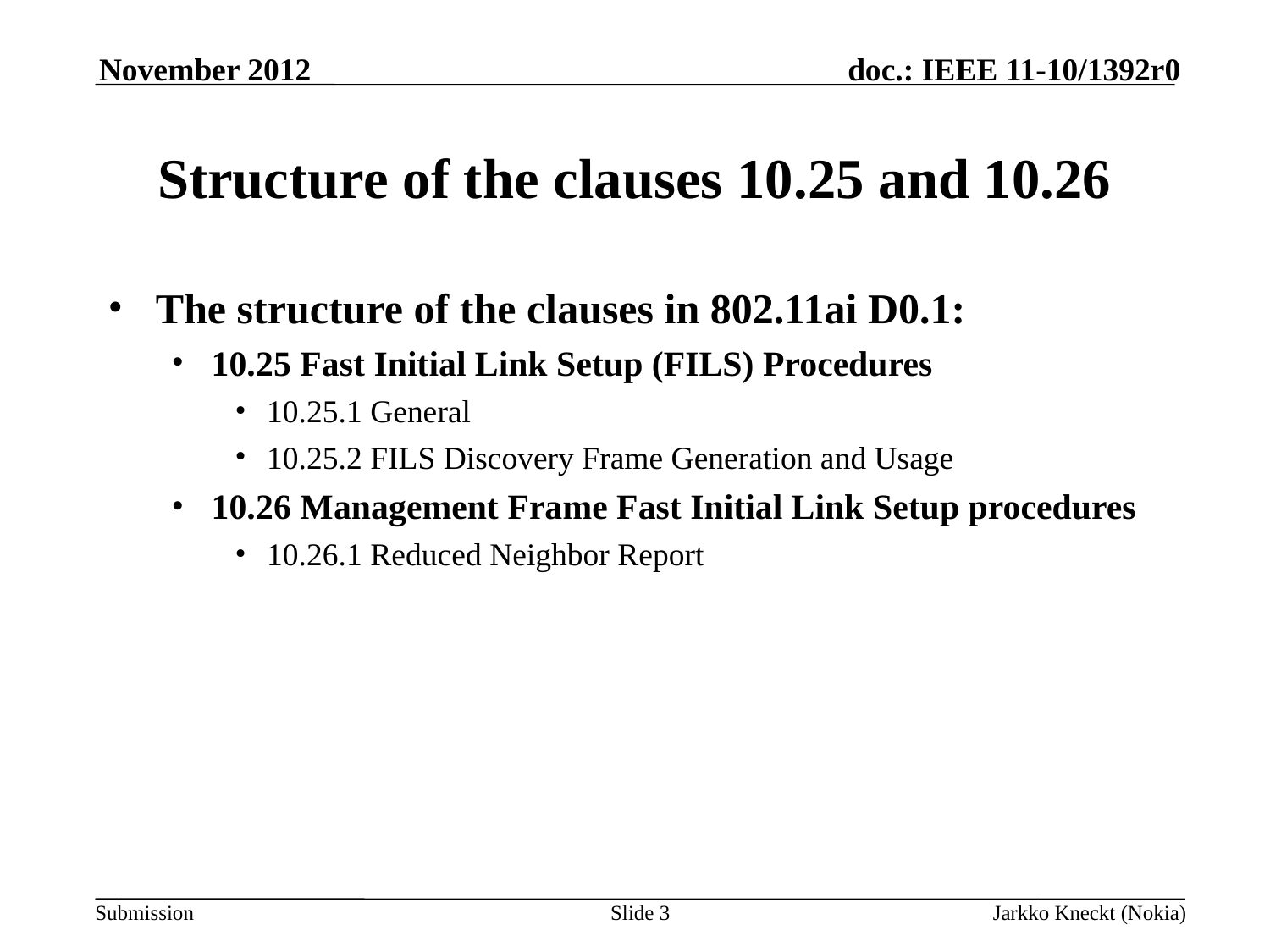

November 2012
# Structure of the clauses 10.25 and 10.26
The structure of the clauses in 802.11ai D0.1:
10.25 Fast Initial Link Setup (FILS) Procedures
10.25.1 General
10.25.2 FILS Discovery Frame Generation and Usage
10.26 Management Frame Fast Initial Link Setup procedures
10.26.1 Reduced Neighbor Report

Slide 3
Jarkko Kneckt (Nokia)